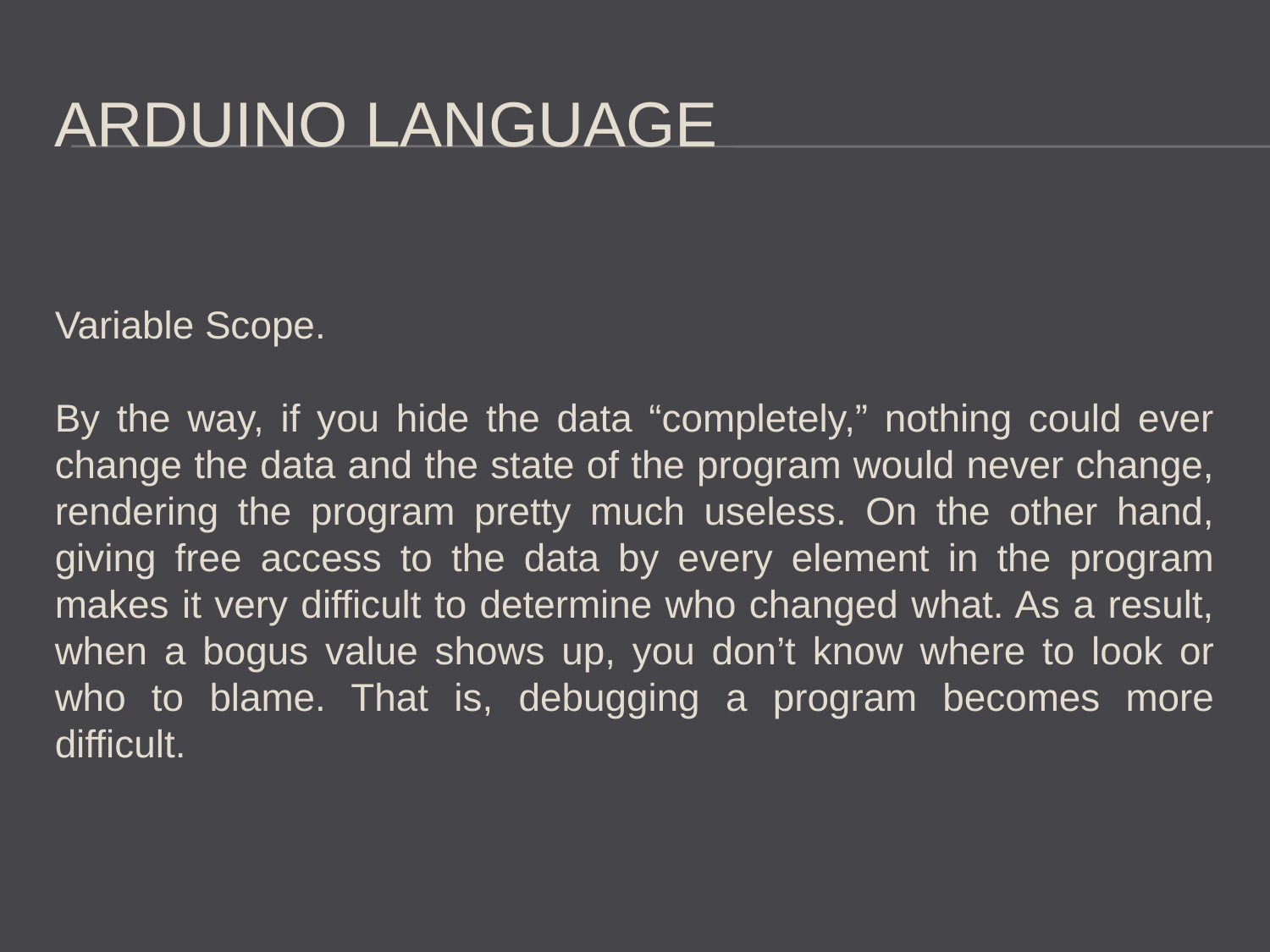

# Arduino Language

Variable Scope.

By the way, if you hide the data “completely,” nothing could ever change the data and the state of the program would never change, rendering the program pretty much useless. On the other hand, giving free access to the data by every element in the program makes it very difficult to determine who changed what. As a result, when a bogus value shows up, you don’t know where to look or who to blame. That is, debugging a program becomes more difficult.